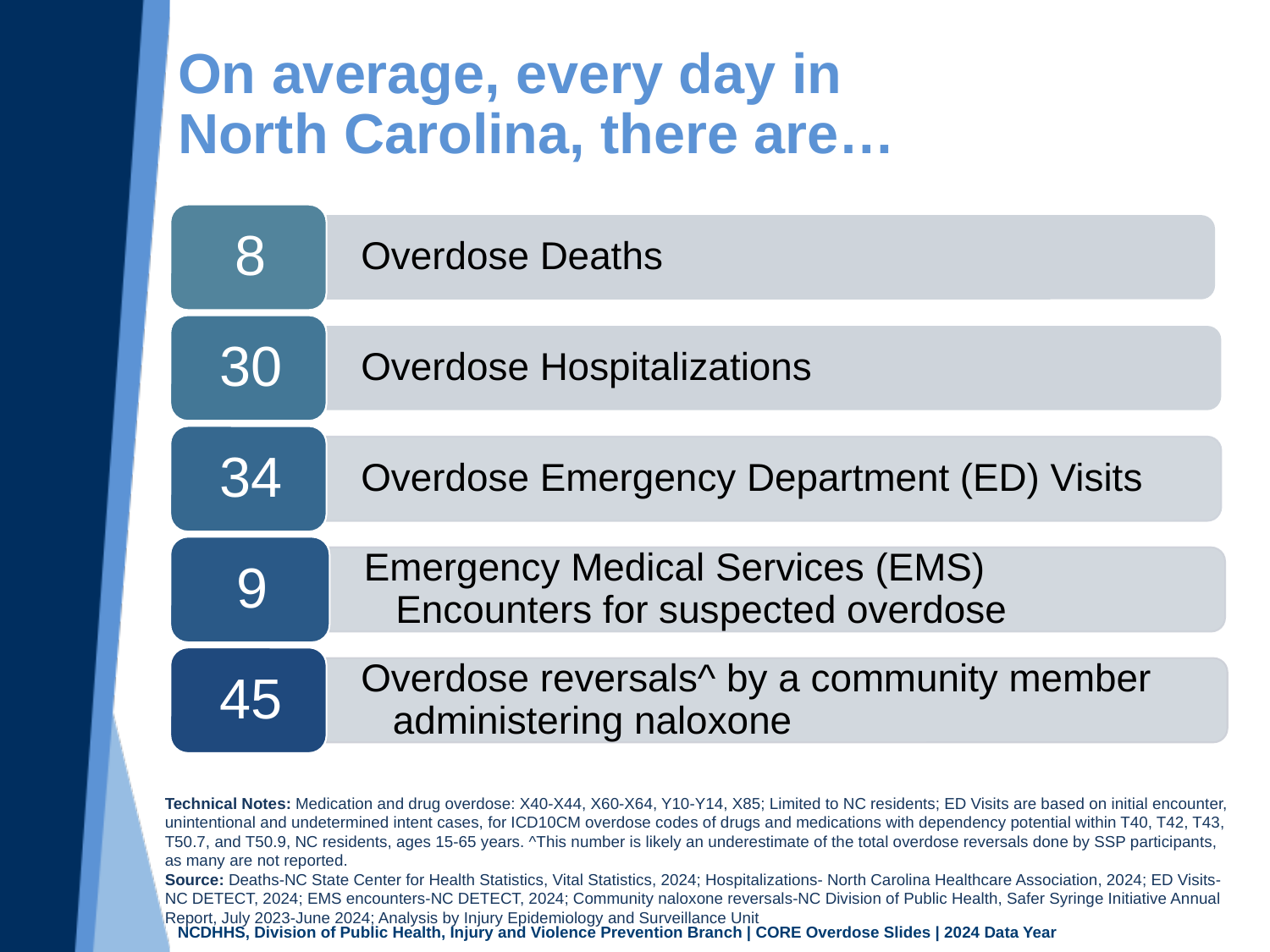

# On average, every day in                      North Carolina, there are…
Overdose Deaths
8
Overdose Hospitalizations
30
Overdose Emergency Department (ED) Visits
34
Emergency Medical Services (EMS) Encounters for suspected overdose
9
Overdose reversals^ by a community member administering naloxone
45
Technical Notes: Medication and drug overdose: X40-X44, X60-X64, Y10-Y14, X85; Limited to NC residents; ED Visits are based on initial encounter, unintentional and undetermined intent cases, for ICD10CM overdose codes of drugs and medications with dependency potential within T40, T42, T43, T50.7, and T50.9, NC residents, ages 15-65 years. ^This number is likely an underestimate of the total overdose reversals done by SSP participants, as many are not reported.
Source: Deaths-NC State Center for Health Statistics, Vital Statistics, 2024; Hospitalizations- North Carolina Healthcare Association, 2024; ED Visits-NC DETECT, 2024; EMS encounters-NC DETECT, 2024; Community naloxone reversals-NC Division of Public Health, Safer Syringe Initiative Annual Report, July 2023-June 2024; Analysis by Injury Epidemiology and Surveillance Unit